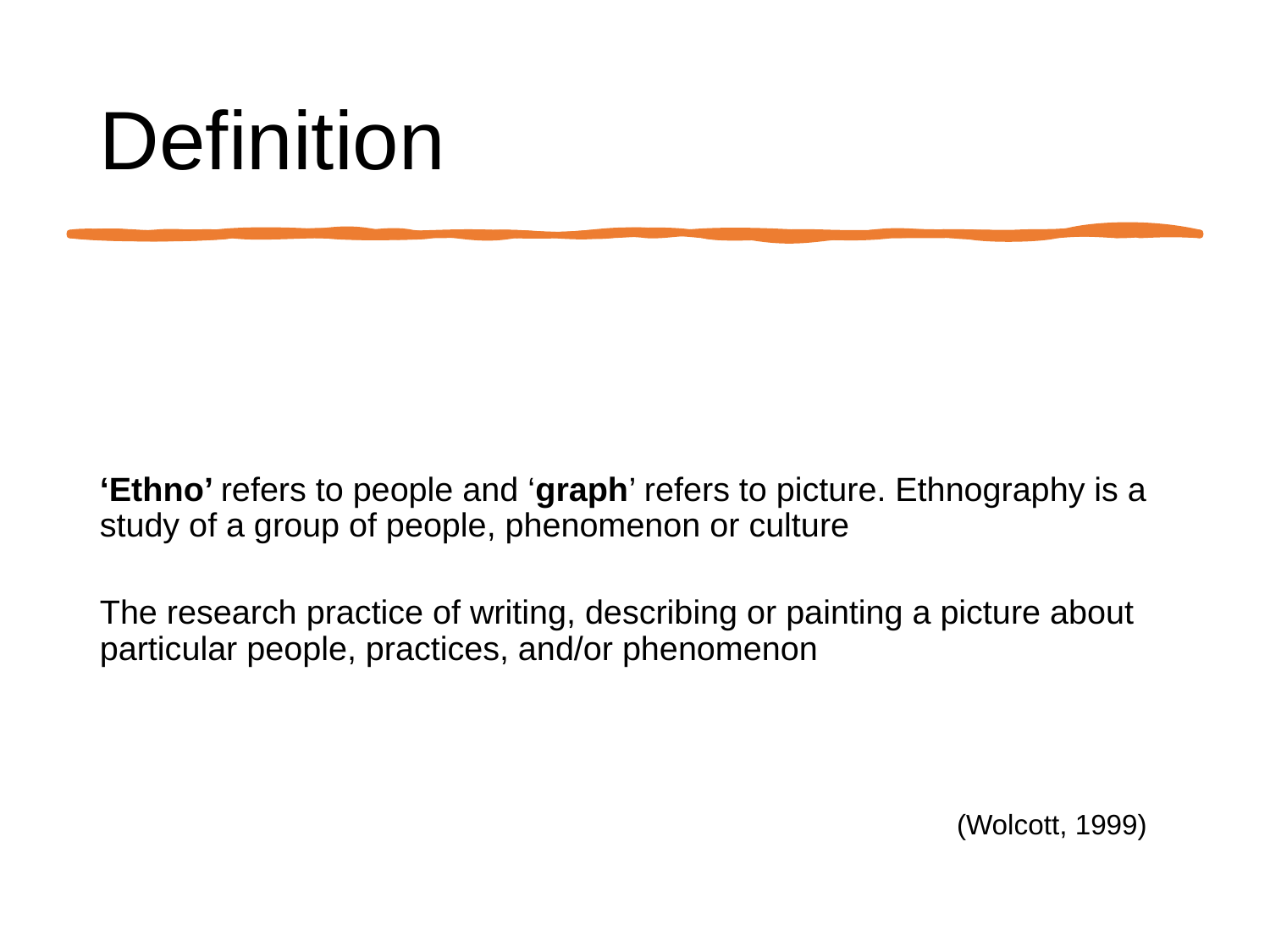

Definition

‘Ethno’ refers to people and ‘graph’ refers to picture. Ethnography is a study of a group of people, phenomenon or culture

The research practice of writing, describing or painting a picture about particular people, practices, and/or phenomenon

                                                                                            (Wolcott, 1999)